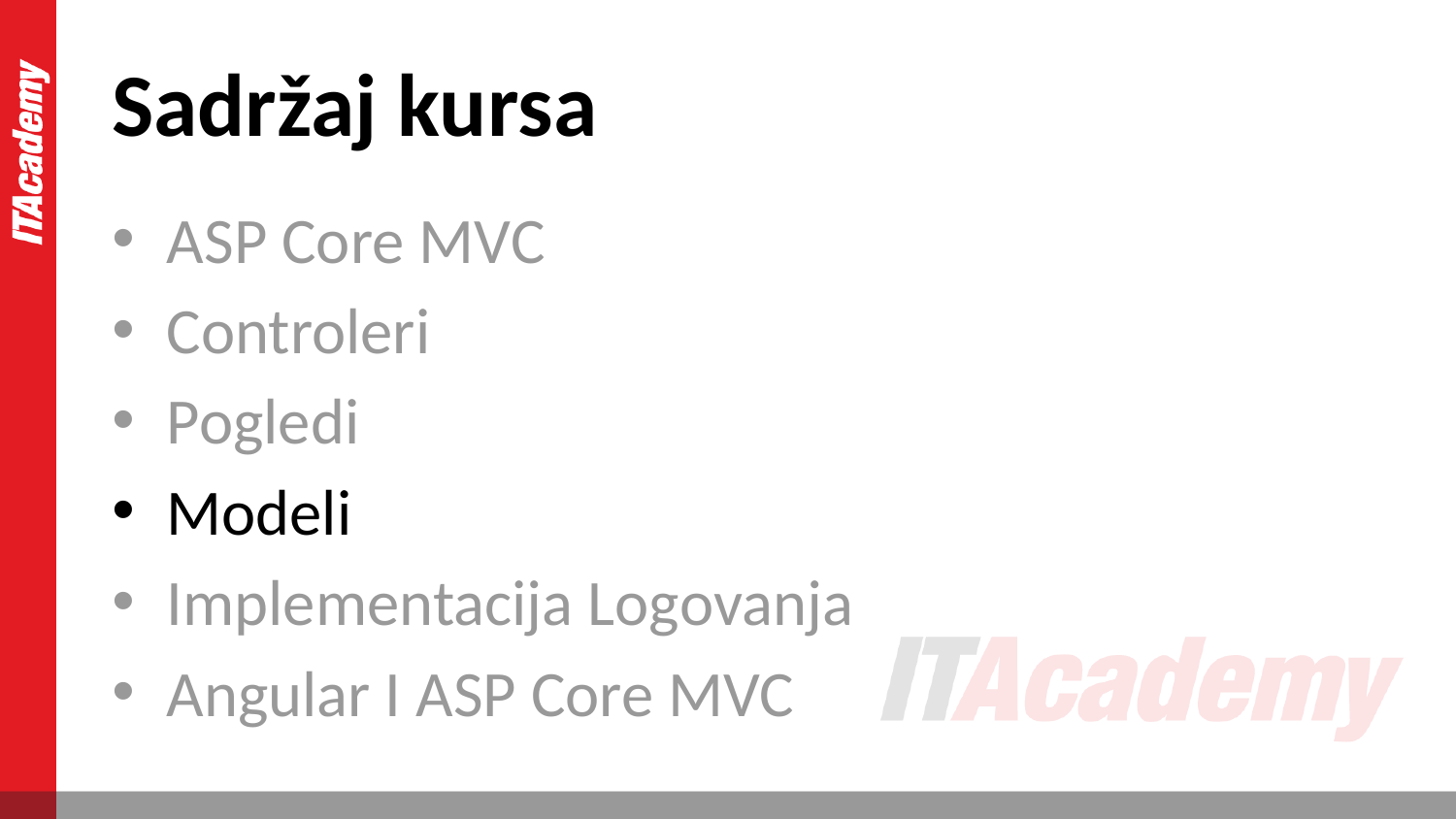

# Sadržaj kursa
ASP Core MVC
Controleri
Pogledi
Modeli
Implementacija Logovanja
Angular I ASP Core MVC